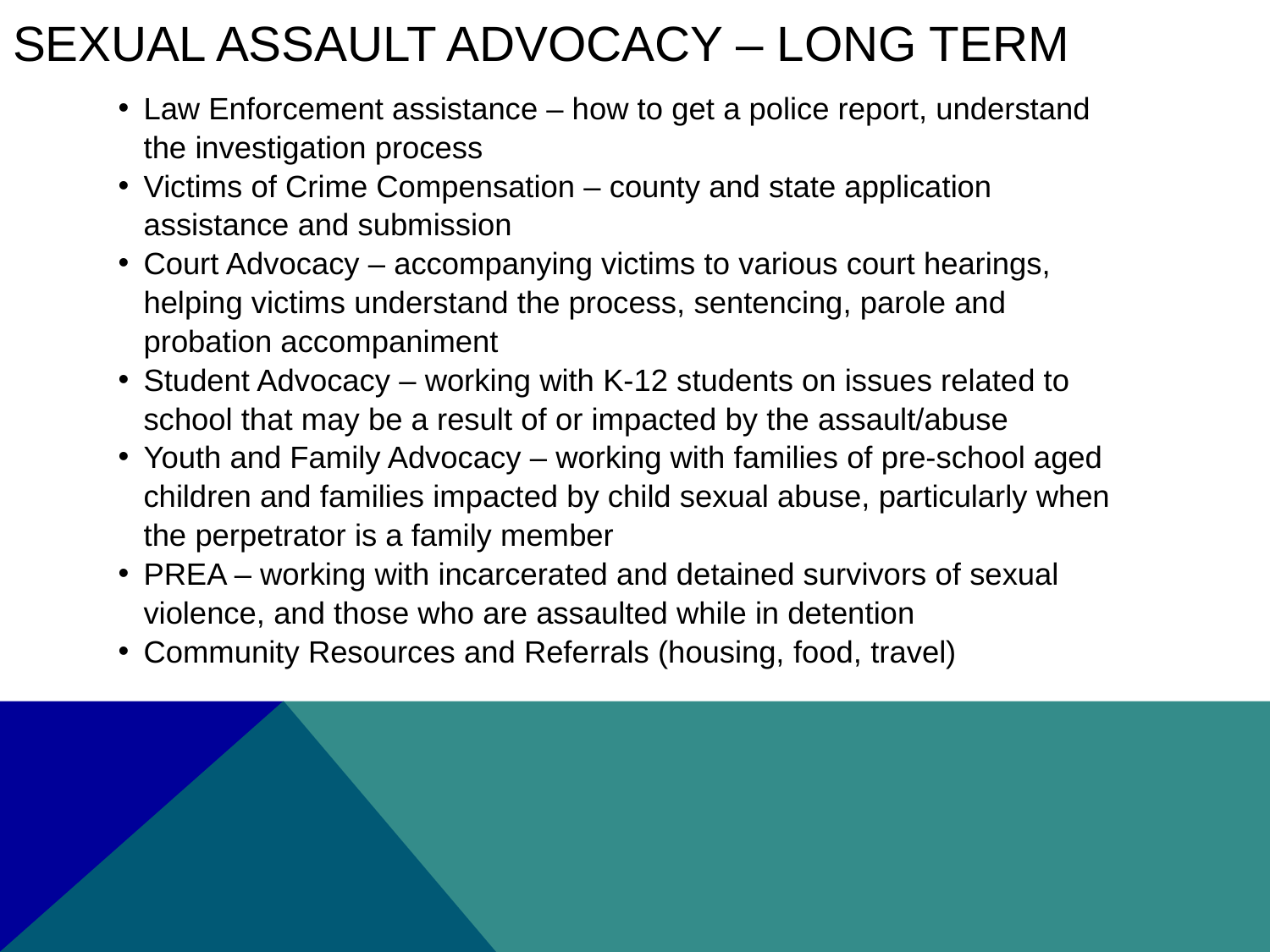

# Sexual Assault advocacy – Long term
Law Enforcement assistance – how to get a police report, understand the investigation process
Victims of Crime Compensation – county and state application assistance and submission
Court Advocacy – accompanying victims to various court hearings, helping victims understand the process, sentencing, parole and probation accompaniment
Student Advocacy – working with K-12 students on issues related to school that may be a result of or impacted by the assault/abuse
Youth and Family Advocacy – working with families of pre-school aged children and families impacted by child sexual abuse, particularly when the perpetrator is a family member
PREA – working with incarcerated and detained survivors of sexual violence, and those who are assaulted while in detention
Community Resources and Referrals (housing, food, travel)